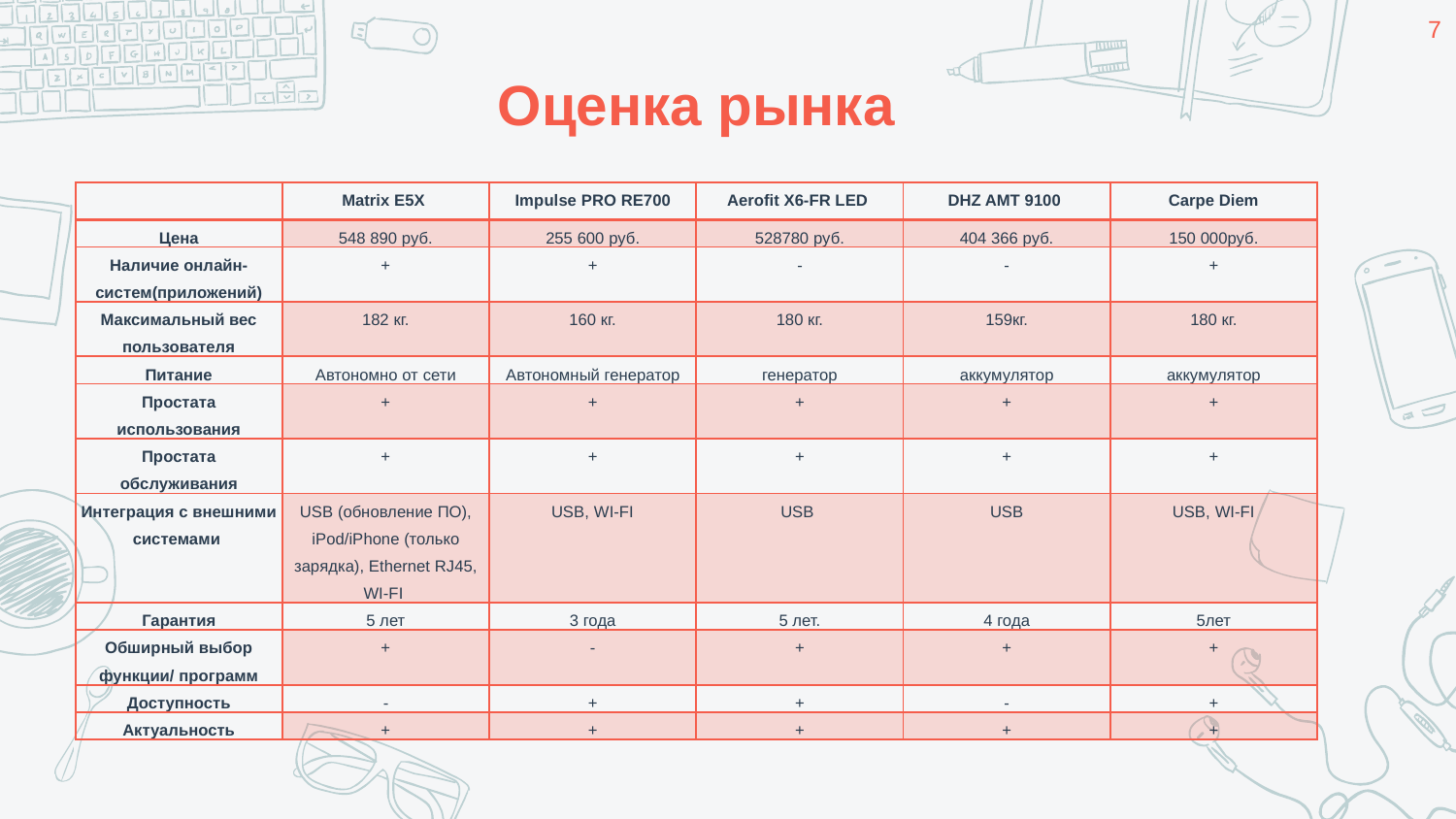

7
# Оценка рынка
|  | Matrix E5X | Impulse PRO RE700 | Aerofit X6-FR LED | DHZ AMT 9100 | Carpe Diem |
| --- | --- | --- | --- | --- | --- |
| Цена | 548 890 руб. | 255 600 руб. | 528780 руб. | 404 366 руб. | 150 000руб. |
| Наличие онлайн-систем(приложений) | + | + | - | - | + |
| Максимальный вес пользователя | 182 кг. | 160 кг. | 180 кг. | 159кг. | 180 кг. |
| Питание | Автономно от сети | Автономный генератор | генератор | аккумулятор | аккумулятор |
| Простата использования | + | + | + | + | + |
| Простата обслуживания | + | + | + | + | + |
| Интеграция с внешними системами | USB (обновление ПО), iPod/iPhone (только зарядка), Ethernet RJ45, WI-FI | USB, WI-FI | USB | USB | USB, WI-FI |
| Гарантия | 5 лет | 3 года | 5 лет. | 4 года | 5лет |
| Обширный выбор функции/ программ | + | - | + | + | + |
| Доступность | - | + | + | - | + |
| Актуальность | + | + | + | + | + |